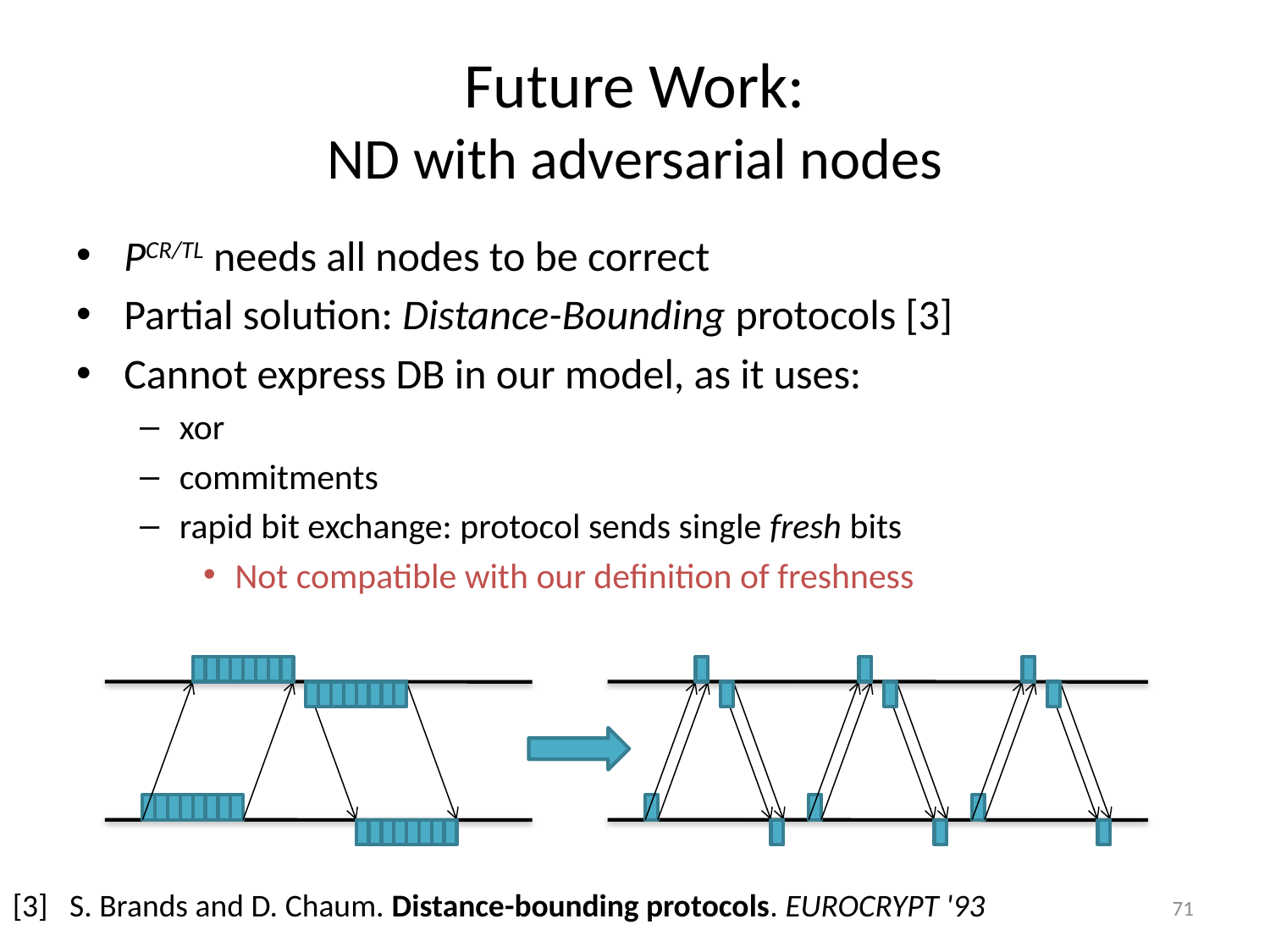

# Future Work: ND with adversarial nodes
PCR/TL needs all nodes to be correct
Partial solution: Distance-Bounding protocols [3]
Cannot express DB in our model, as it uses:
xor
commitments
rapid bit exchange: protocol sends single fresh bits
Not compatible with our definition of freshness

[3]   S. Brands and D. Chaum. Distance-bounding protocols. EUROCRYPT '93
71